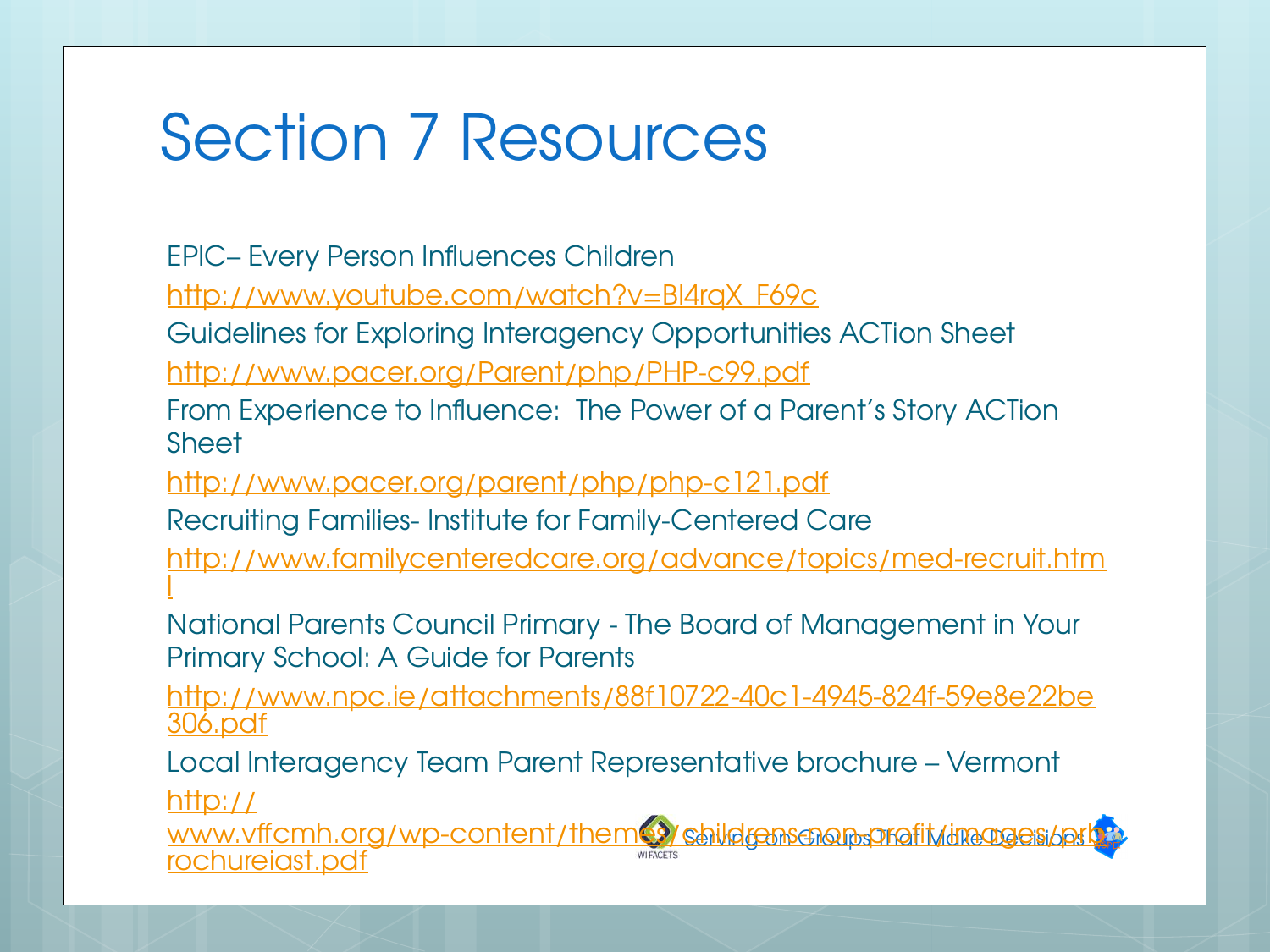

# Section 7 Resources
EPIC– Every Person Influences Children
http://www.youtube.com/watch?v=BI4rqX_F69c
Guidelines for Exploring Interagency Opportunities ACTion Sheet
http://www.pacer.org/Parent/php/PHP-c99.pdf
From Experience to Influence:  The Power of a Parent’s Story ACTion Sheet
http://www.pacer.org/parent/php/php-c121.pdf
Recruiting Families- Institute for Family-Centered Care
http://www.familycenteredcare.org/advance/topics/med-recruit.html
National Parents Council Primary - The Board of Management in Your Primary School: A Guide for Parents
http://www.npc.ie/attachments/88f10722-40c1-4945-824f-59e8e22be306.pdf
Local Interagency Team Parent Representative brochure – Vermont
http://www.vffcmh.org/wp-content/themes/childrens-non-profit/images/prbrochureiast.pdf
Serving on Groups That Make Decisions